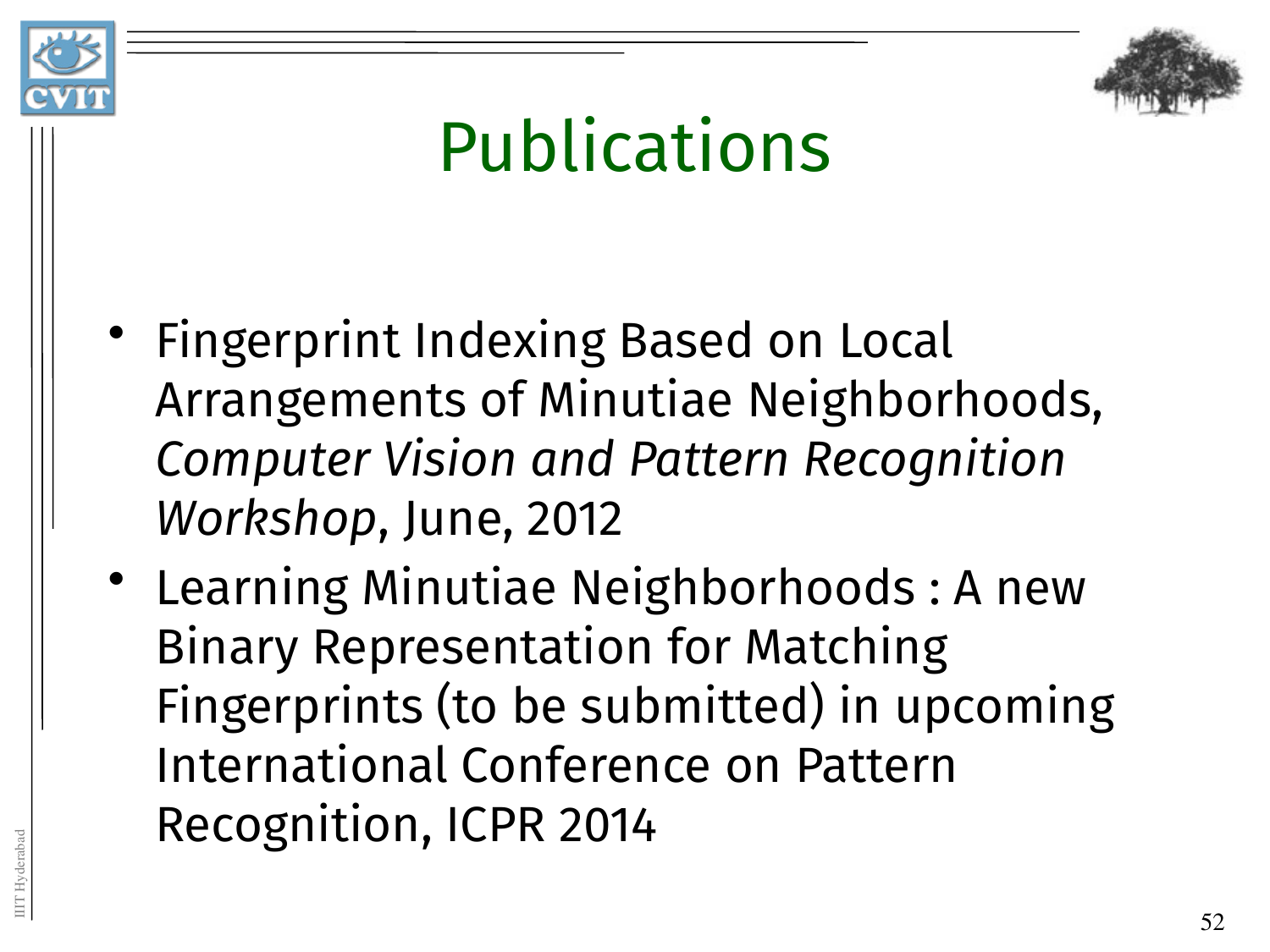

# Publications

Fingerprint Indexing Based on Local Arrangements of Minutiae Neighborhoods, Computer Vision and Pattern Recognition Workshop, June, 2012
Learning Minutiae Neighborhoods : A new Binary Representation for Matching Fingerprints (to be submitted) in upcoming International Conference on Pattern Recognition, ICPR 2014
52